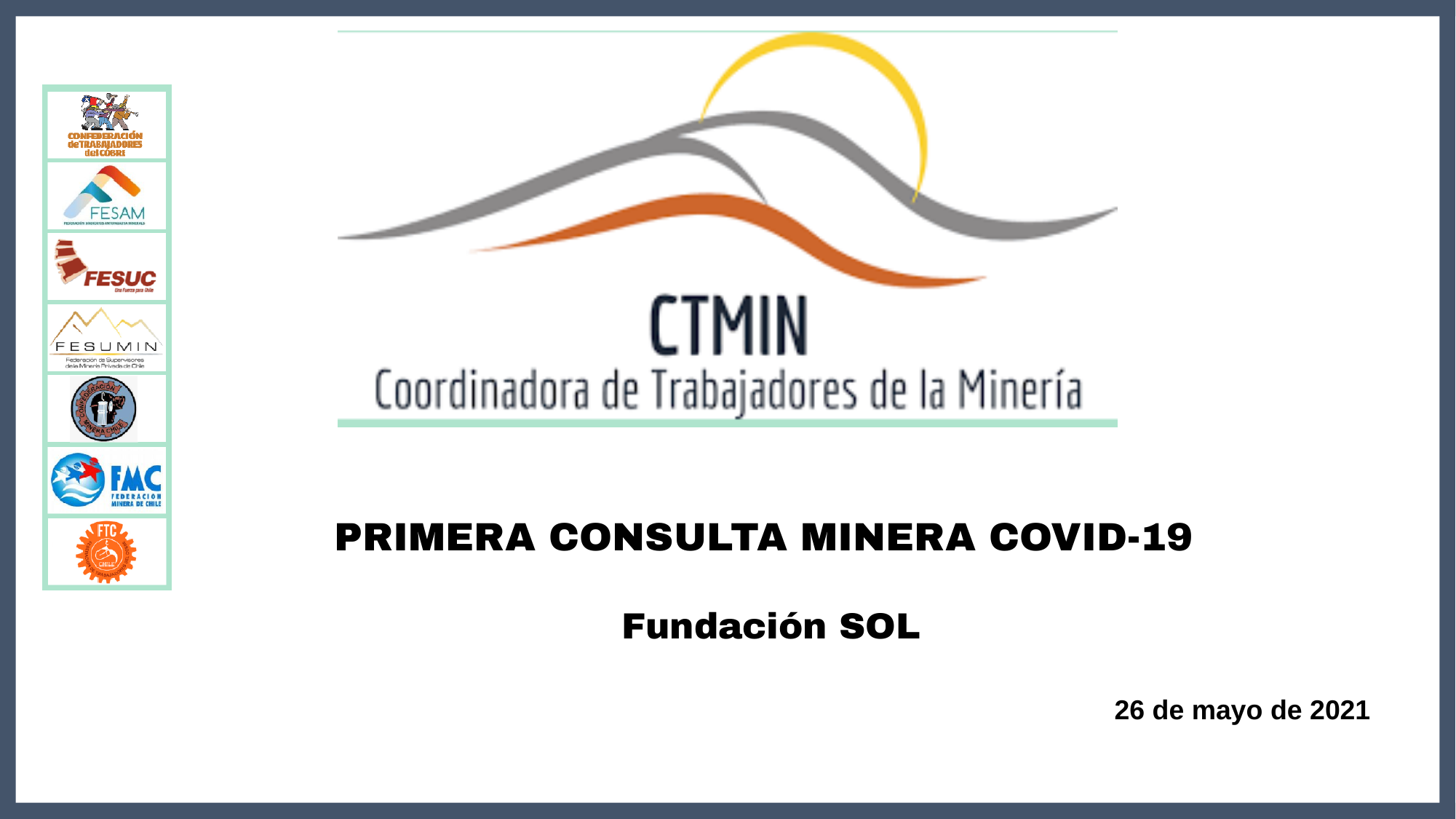

PRIMERA CONSULTA MINERA COVID-19

Fundación SOL
26 de mayo de 2021